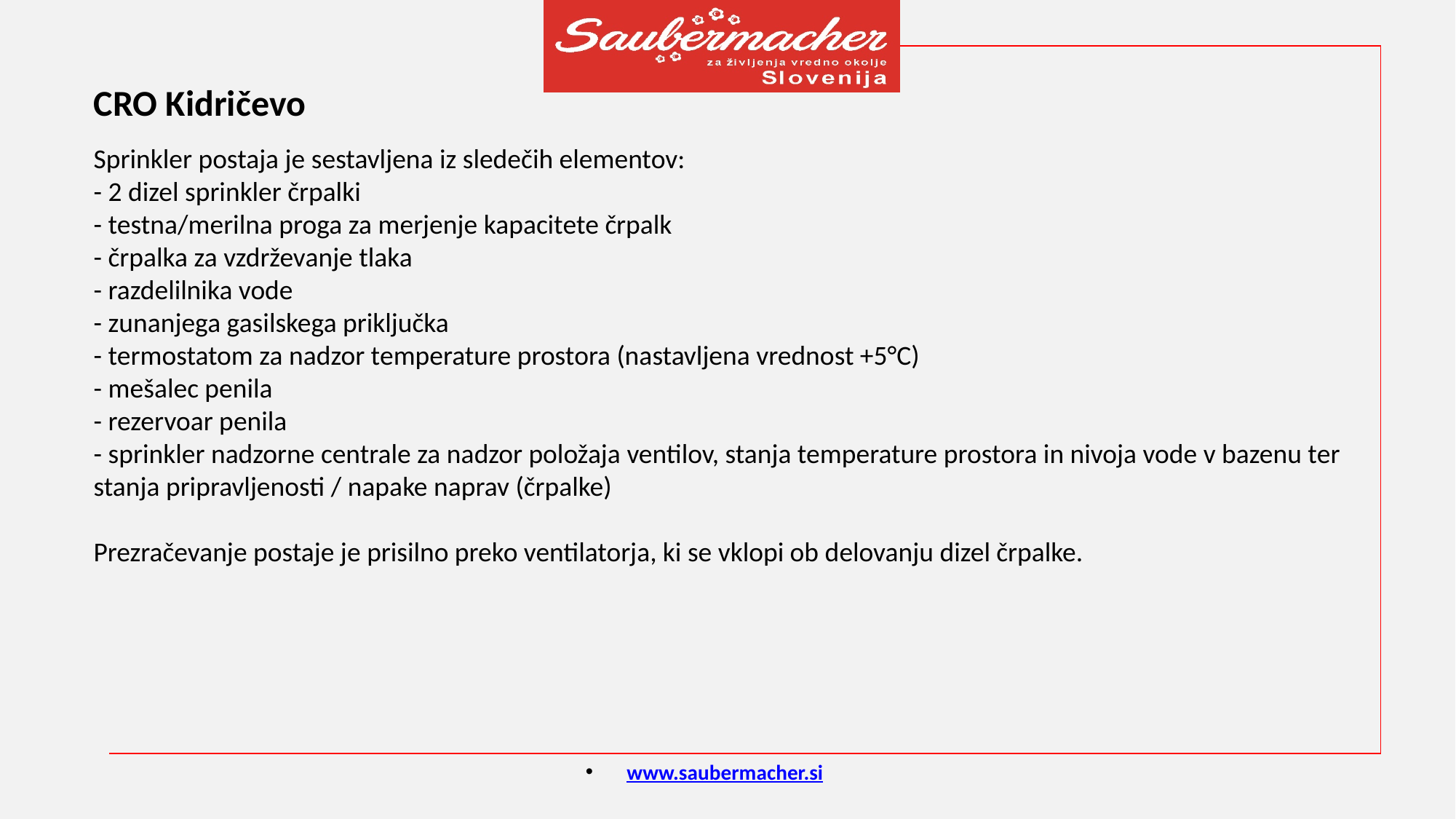

CRO Kidričevo
Sprinkler postaja je sestavljena iz sledečih elementov:
- 2 dizel sprinkler črpalki
- testna/merilna proga za merjenje kapacitete črpalk
- črpalka za vzdrževanje tlaka
- razdelilnika vode
- zunanjega gasilskega priključka
- termostatom za nadzor temperature prostora (nastavljena vrednost +5°C)
- mešalec penila
- rezervoar penila
- sprinkler nadzorne centrale za nadzor položaja ventilov, stanja temperature prostora in nivoja vode v bazenu ter stanja pripravljenosti / napake naprav (črpalke)

Prezračevanje postaje je prisilno preko ventilatorja, ki se vklopi ob delovanju dizel črpalke.